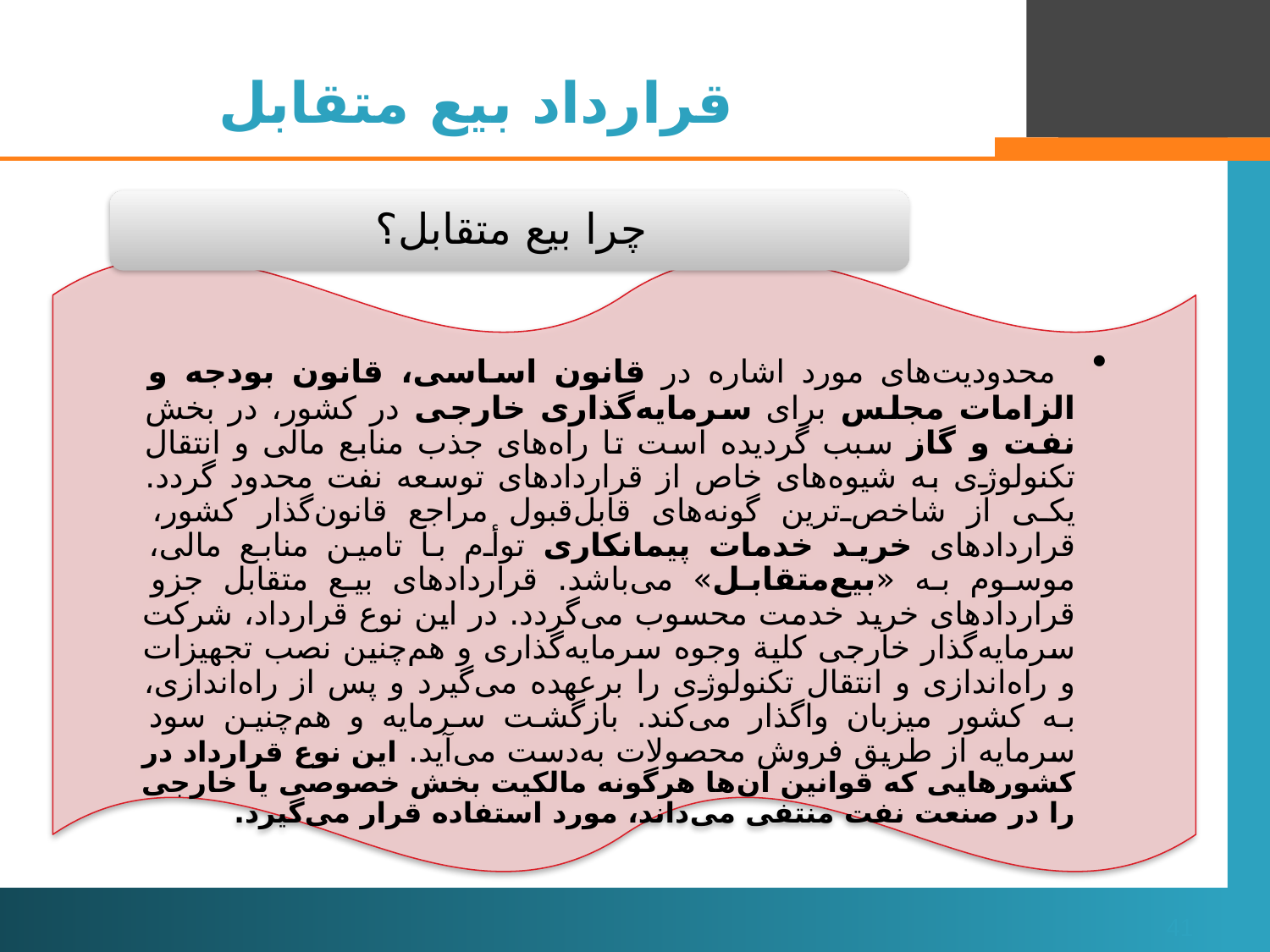

# قرارداد بیع متقابل
 محدودیت‌های مورد اشاره در قانون اساسی، قانون بودجه و الزامات مجلس برای سرمایه‌گذاری خارجی در کشور، در بخش نفت و گاز سبب گردیده است تا راه‌های جذب منابع مالی و انتقال تکنولوژی به شیوه‌های خاص از قراردادهای توسعه نفت محدود گردد. یکی از شاخص‌ترین گونه‌های قابل‌قبول مراجع قانون‌گذار کشور، قراردادهای خرید خدمات پیمانکاری توأم با تامین منابع مالی، موسوم به «بیع‌متقابل» می‌باشد. قراردادهای بیع ‌متقابل جزو قراردادهای خرید خدمت محسوب می‌گردد. در این نوع قرارداد، شرکت سرمایه‌گذار خارجی کلیة وجوه سرمایه‌گذاری و هم‌چنین نصب تجهیزات و راه‌اندازی و انتقال تکنولوژی را برعهده می‌گیرد و پس از راه‌اندازی، به کشور میزبان واگذار می‌کند. بازگشت سرمایه و هم‌چنین سود سرمایه‌ از طریق فروش محصولات به‌دست می‌آید. این نوع قرارداد در کشورهایی که قوانین آن‌ها هرگونه مالکیت بخش خصوصی یا خارجی را در صنعت نفت منتفی می‌‌داند، مورد استفاده قرار می‌گیرد.
چرا بیع متقابل؟
41